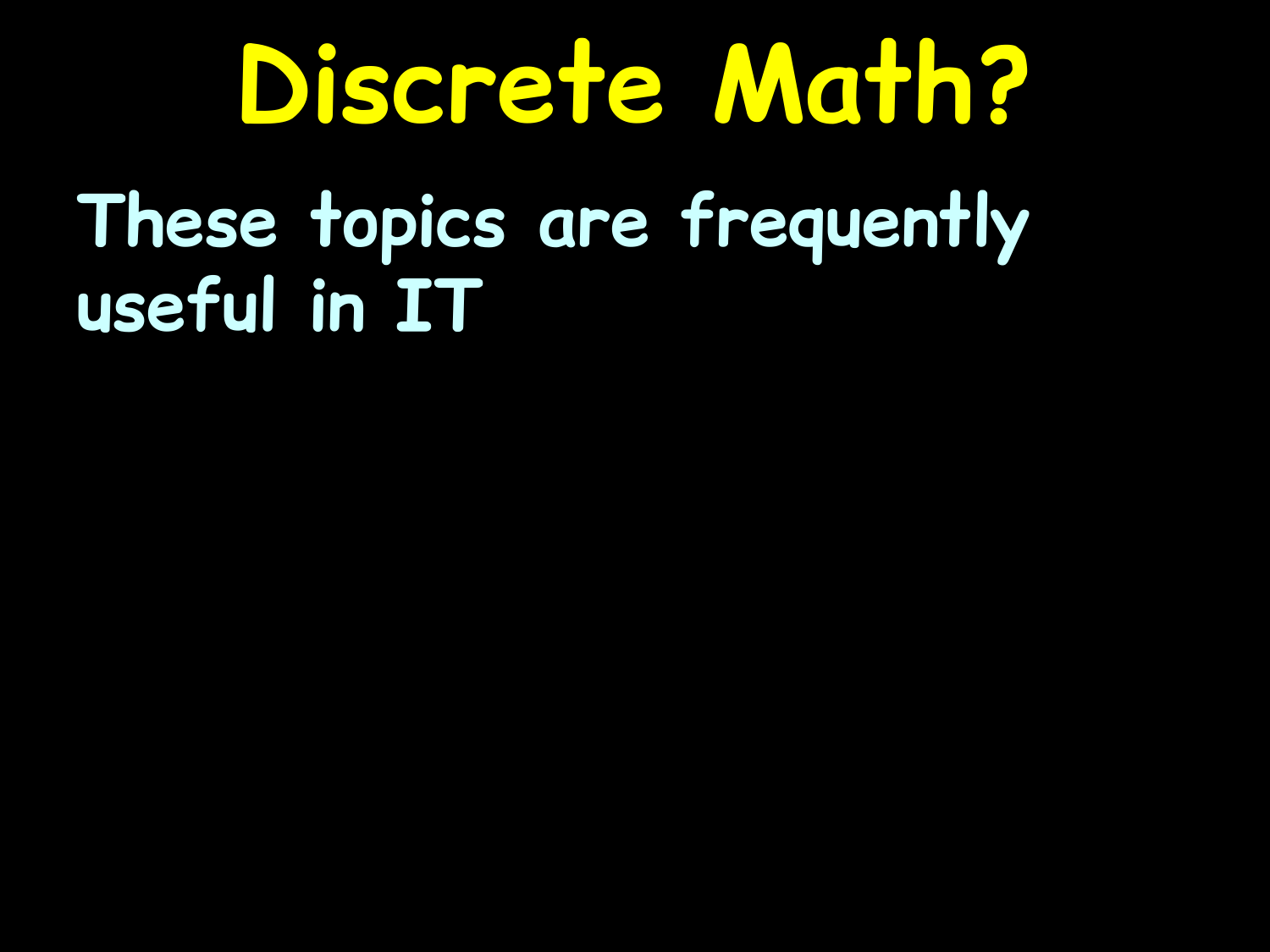

# Discrete Math?
These topics are frequently useful in IT